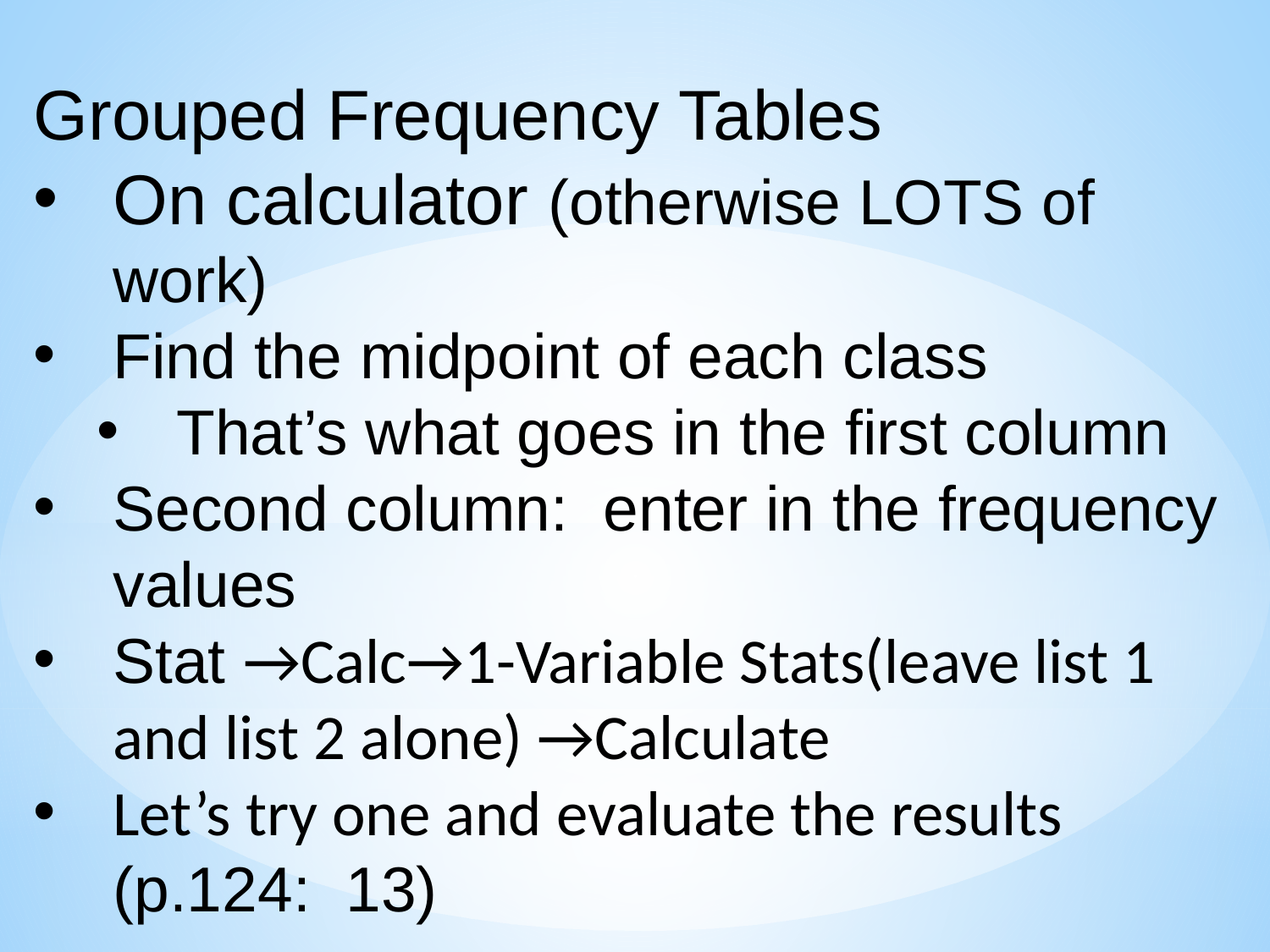

Grouped Frequency Tables
On calculator (otherwise LOTS of work)
Find the midpoint of each class
That’s what goes in the first column
Second column:  enter in the frequency values
Stat →Calc→1-Variable Stats(leave list 1 and list 2 alone) →Calculate
Let’s try one and evaluate the results (p.124:  13)